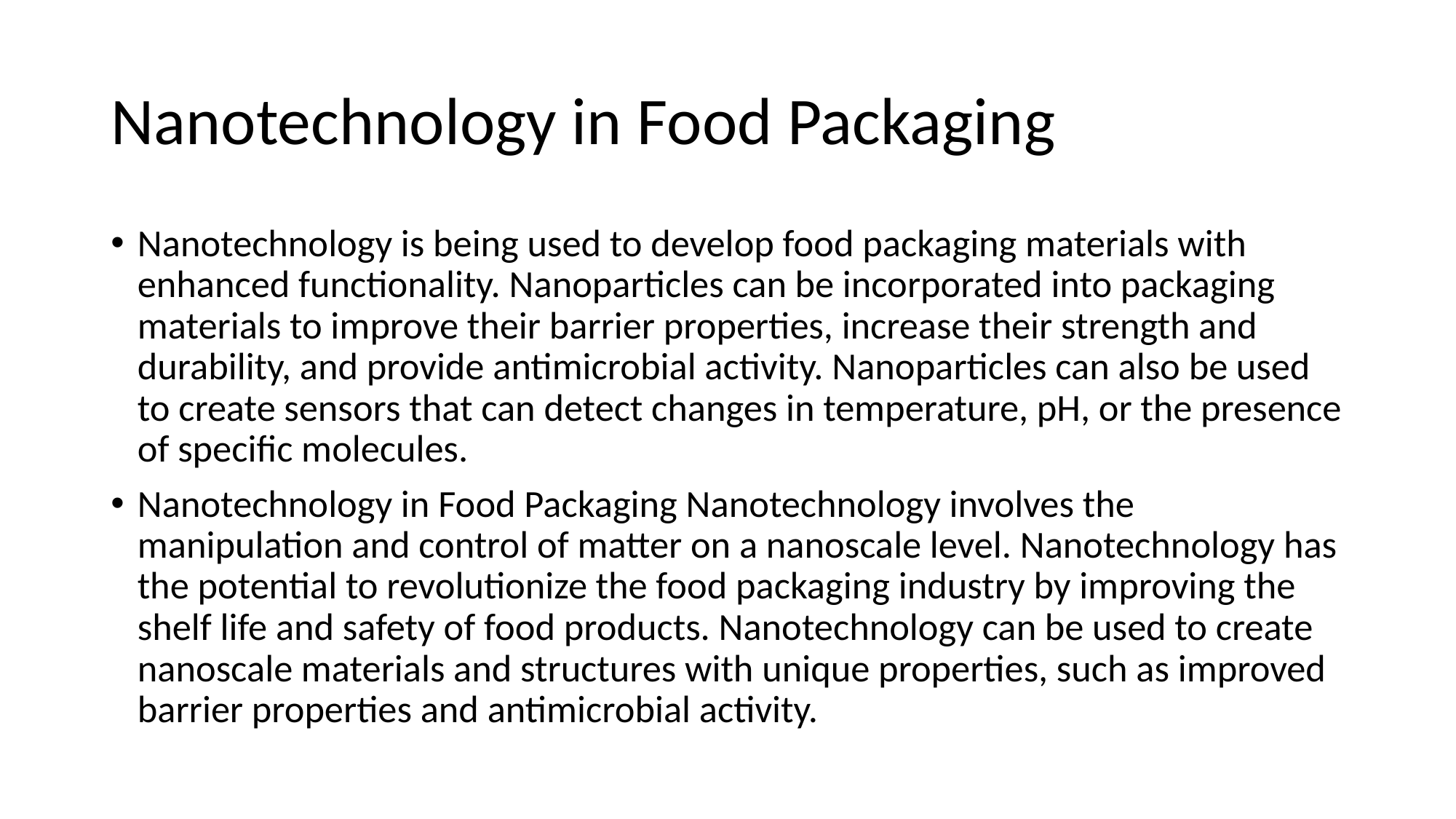

# Nanotechnology in Food Packaging
Nanotechnology is being used to develop food packaging materials with enhanced functionality. Nanoparticles can be incorporated into packaging materials to improve their barrier properties, increase their strength and durability, and provide antimicrobial activity. Nanoparticles can also be used to create sensors that can detect changes in temperature, pH, or the presence of specific molecules.
Nanotechnology in Food Packaging Nanotechnology involves the manipulation and control of matter on a nanoscale level. Nanotechnology has the potential to revolutionize the food packaging industry by improving the shelf life and safety of food products. Nanotechnology can be used to create nanoscale materials and structures with unique properties, such as improved barrier properties and antimicrobial activity.